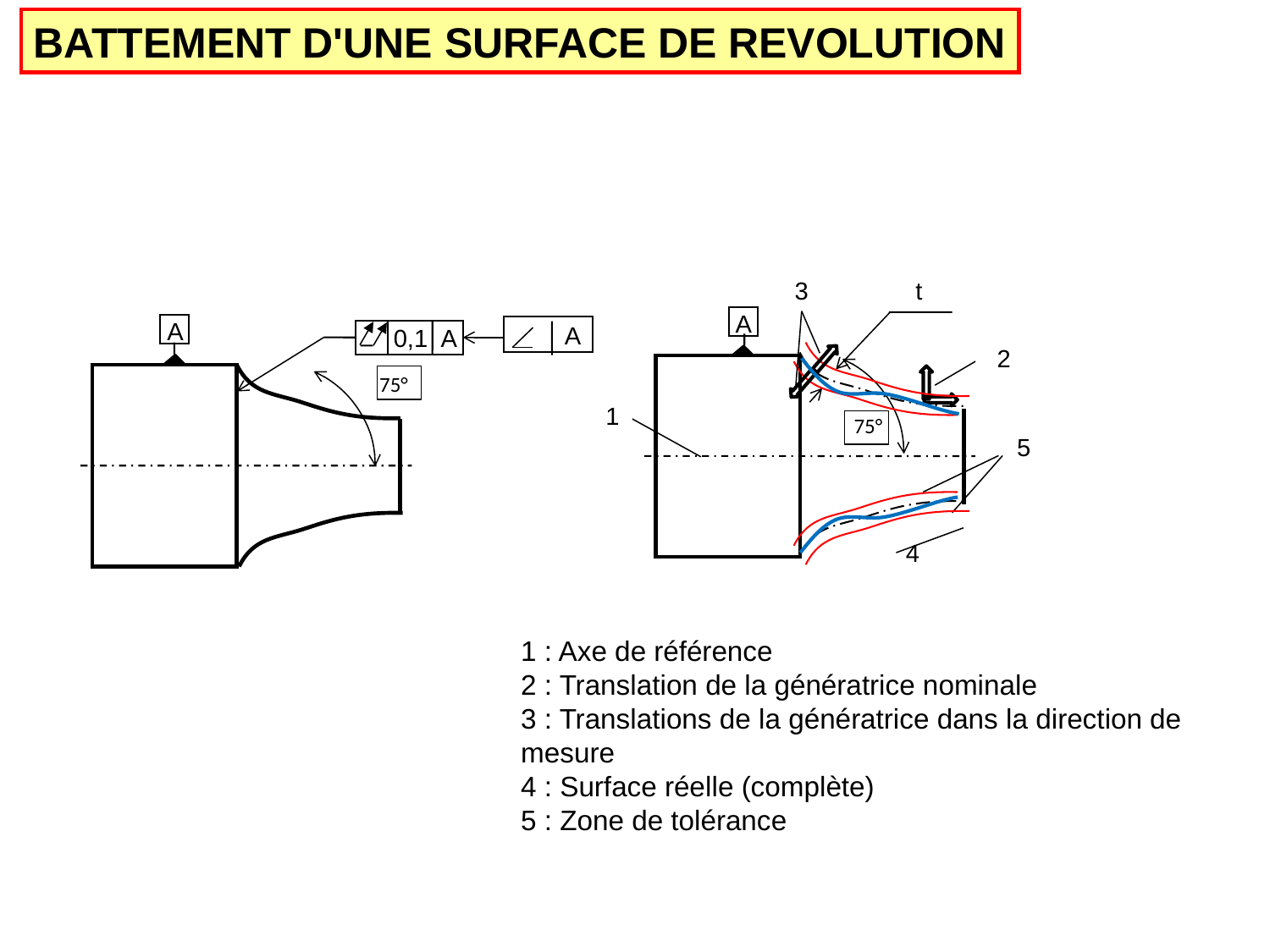

BATTEMENT D'UNE SURFACE DE REVOLUTION
3
t
A

A

A

0,1
A

2

75°

1
75°

5

4
1 : Axe de référence
2 : Translation de la génératrice nominale
3 : Translations de la génératrice dans la direction de mesure
4 : Surface réelle (complète)
5 : Zone de tolérance